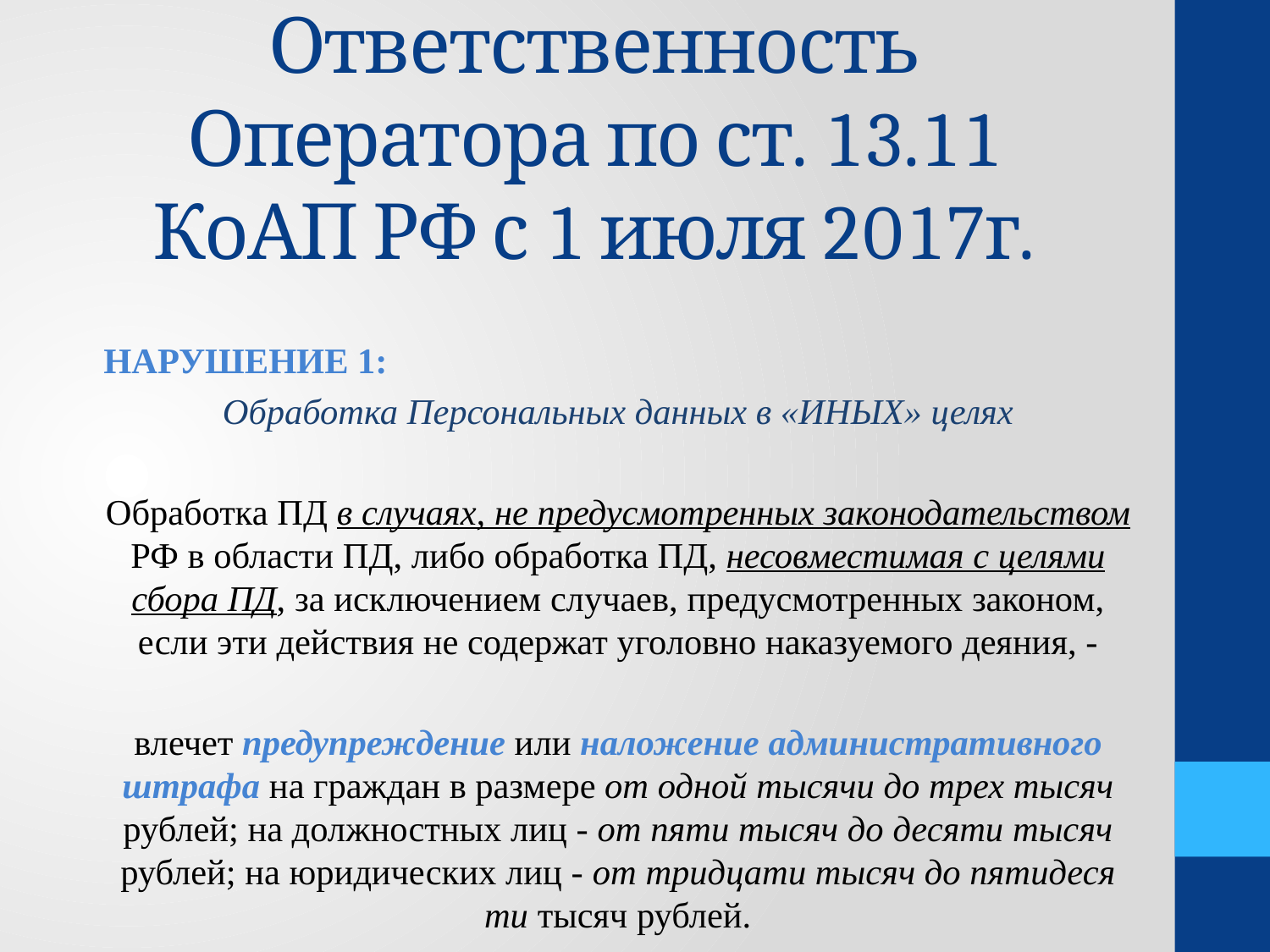

# Ответственность Оператора по ст. 13.11 КоАП РФ с 1 июля 2017г.

НАРУШЕНИЕ 1:
Обработка Персональных данных в «ИНЫХ» целях

Об­ра­бо­т­ка ПД в слу­ча­ях, не пре­ду­смо­т­рен­ных за­ко­но­да­тель­ством РФ в об­ла­сти ПД, ли­бо об­ра­бо­т­ка ПД, не­со­в­ме­сти­мая с це­ля­ми сбора ПД, за ис­клю­че­ни­ем слу­ча­ев, пре­ду­смо­т­рен­ных законом, если эти дей­ствия не со­дер­жат уго­ло­в­но на­ка­зу­е­мо­го де­я­ния, -

в­ле­чет пре­ду­пре­ж­де­ние или на­ло­же­ние ад­ми­ни­стра­тив­но­го штрафа на гра­ж­дан в раз­ме­ре от од­ной ты­ся­чи до трех ты­сяч руб­лей; на дол­ж­но­ст­ных лиц - от пя­ти ты­сяч до де­ся­ти ты­сяч руб­лей; на юри­ди­че­ских лиц - от трид­ца­ти ты­сяч до пя­ти­де­ся­ти ты­сяч рублей.